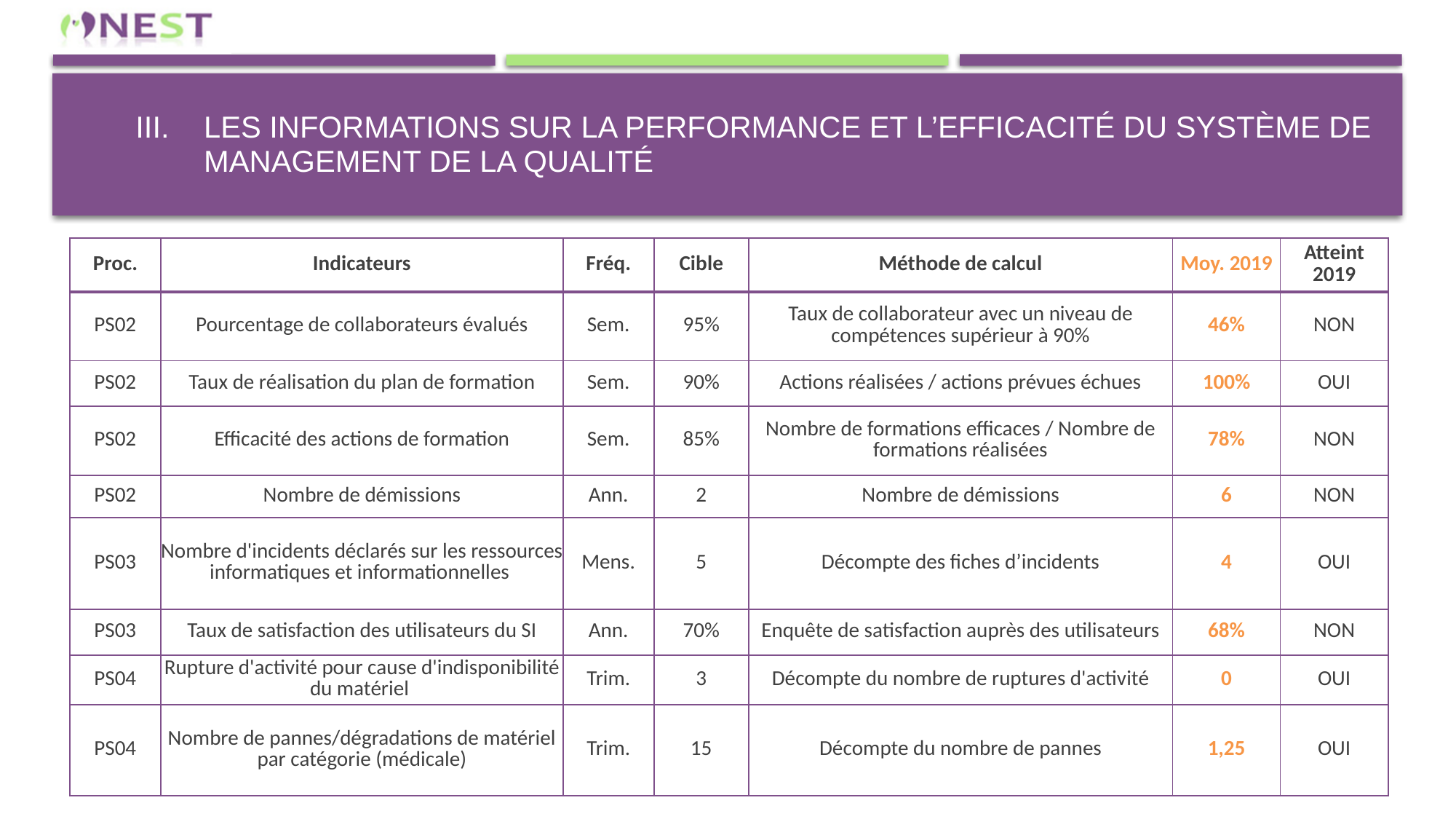

# Les informations sur la performance et l’efficacité du système de management de la qualité
| Proc. | Indicateurs | Fréq. | Cible | Méthode de calcul | Moy. 2019 | Atteint 2019 |
| --- | --- | --- | --- | --- | --- | --- |
| PS02 | Pourcentage de collaborateurs évalués | Sem. | 95% | Taux de collaborateur avec un niveau de compétences supérieur à 90% | 46% | NON |
| PS02 | Taux de réalisation du plan de formation | Sem. | 90% | Actions réalisées / actions prévues échues | 100% | OUI |
| PS02 | Efficacité des actions de formation | Sem. | 85% | Nombre de formations efficaces / Nombre de formations réalisées | 78% | NON |
| PS02 | Nombre de démissions | Ann. | 2 | Nombre de démissions | 6 | NON |
| PS03 | Nombre d'incidents déclarés sur les ressources informatiques et informationnelles | Mens. | 5 | Décompte des fiches d’incidents | 4 | OUI |
| PS03 | Taux de satisfaction des utilisateurs du SI | Ann. | 70% | Enquête de satisfaction auprès des utilisateurs | 68% | NON |
| PS04 | Rupture d'activité pour cause d'indisponibilité du matériel | Trim. | 3 | Décompte du nombre de ruptures d'activité | 0 | OUI |
| PS04 | Nombre de pannes/dégradations de matériel par catégorie (médicale) | Trim. | 15 | Décompte du nombre de pannes | 1,25 | OUI |